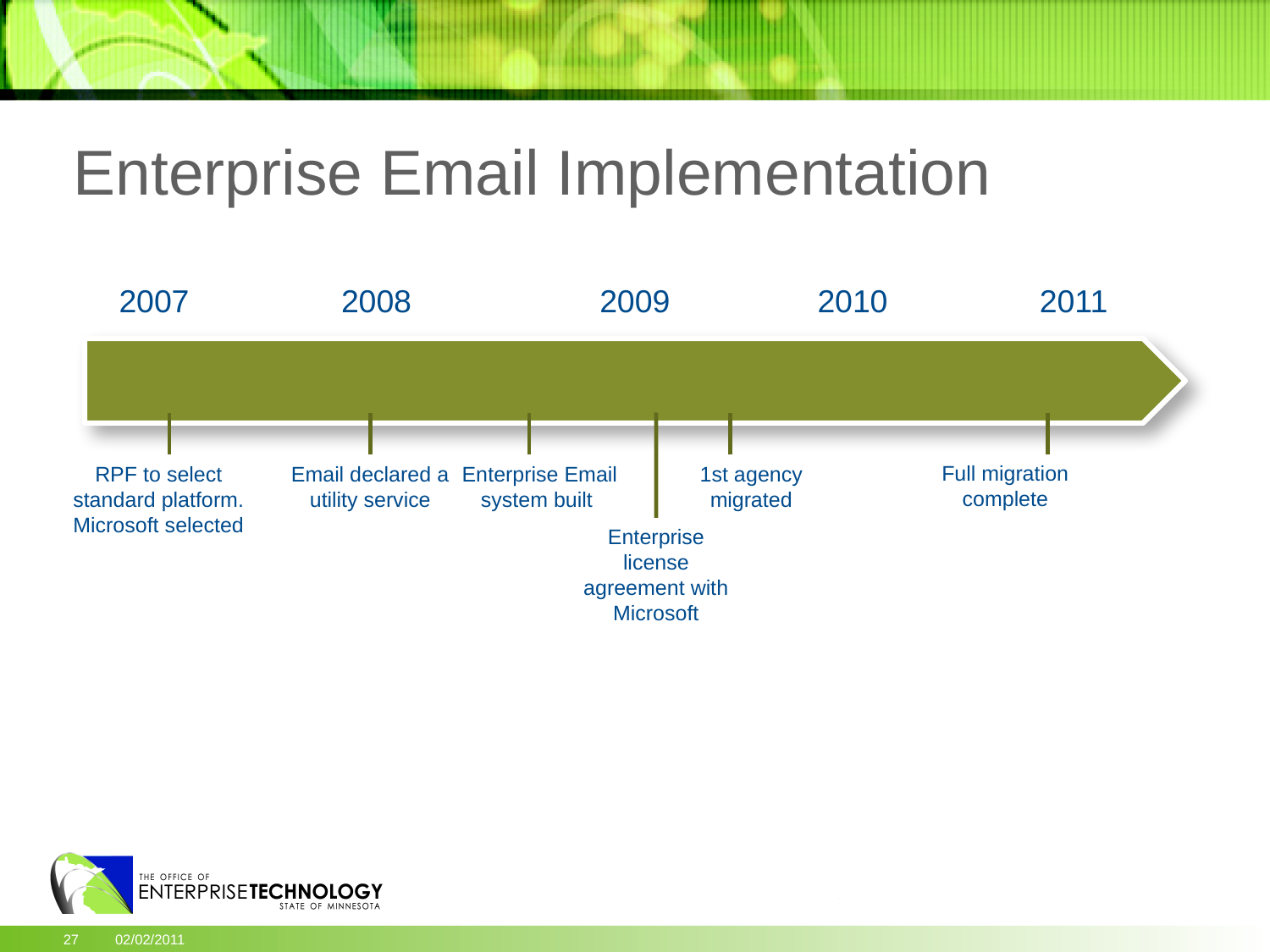

Enterprise Email Implementation
2007
2008
2009
2010
2011

Full migration complete
RPF to select standard platform. Microsoft selected
Email declared a utility service
Enterprise Email system built
1st agency migrated
Enterprise license agreement with Microsoft